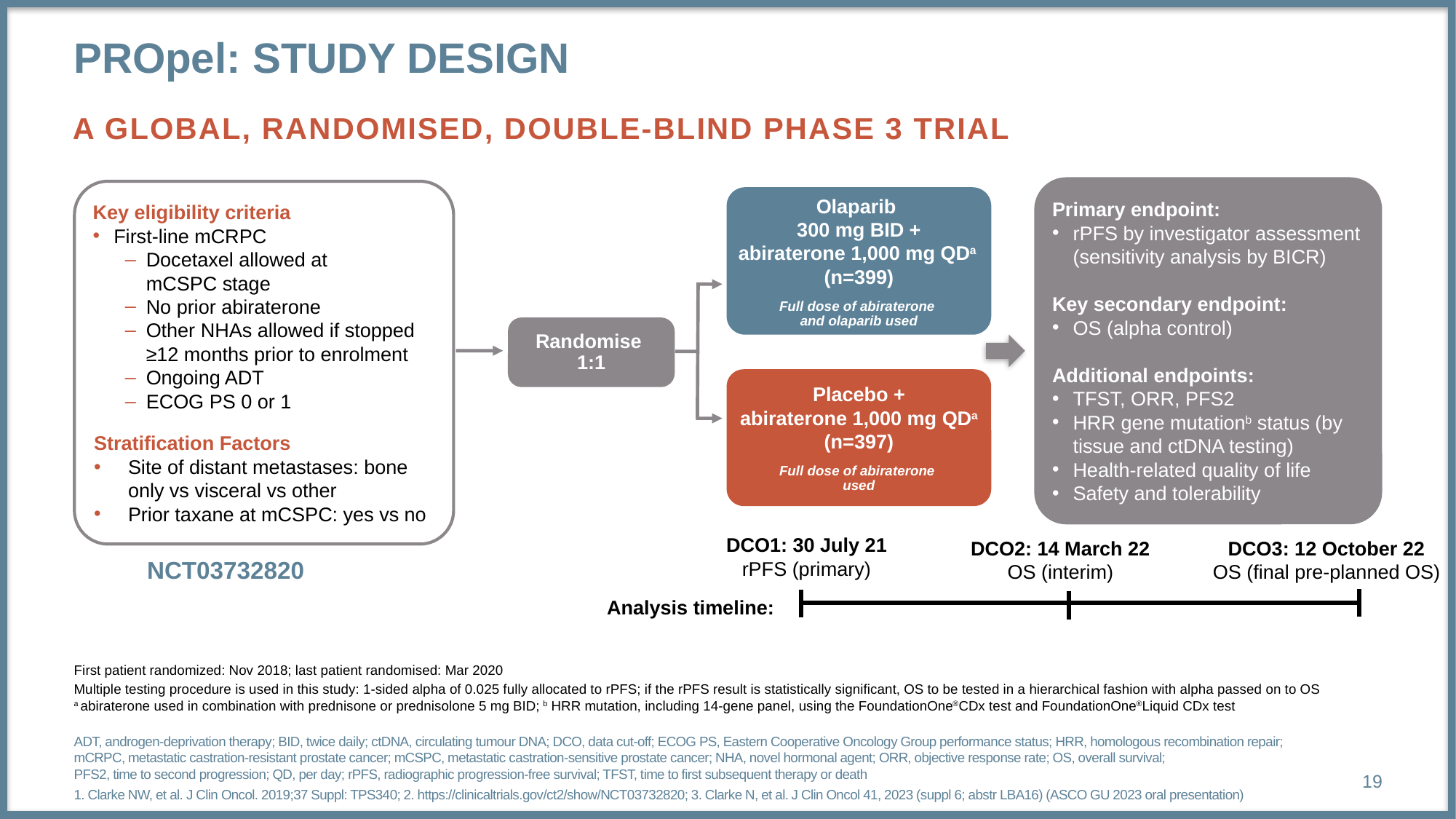

# PROpel: Study Design
a global, randomised, double-blind phase 3 trial
Primary endpoint:
rPFS by investigator assessment (sensitivity analysis by BICR)
Key secondary endpoint:
OS (alpha control)
Additional endpoints:
TFST, ORR, PFS2
HRR gene mutationb status (by tissue and ctDNA testing)
Health-related quality of life
Safety and tolerability
Key eligibility criteria
First-line mCRPC
Docetaxel allowed at mCSPC stage
No prior abiraterone
Other NHAs allowed if stopped
≥12 months prior to enrolment
Ongoing ADT
ECOG PS 0 or 1
Stratification Factors
Site of distant metastases: bone only vs visceral vs other
Prior taxane at mCSPC: yes vs no
Olaparib
300 mg BID +
abiraterone 1,000 mg QDa
(n=399)
Full dose of abiraterone
and olaparib used

Randomise
1:1

Placebo +
abiraterone 1,000 mg QDa
(n=397)
Full dose of abiraterone
used
DCO1: 30 July 21
rPFS (primary)

DCO2: 14 March 22
OS (interim)
DCO3: 12 October 22
OS (final pre-planned OS)
NCT03732820
Analysis timeline:
First patient randomized: Nov 2018​; last patient randomised: Mar 2020
Multiple testing procedure is used in this study: 1-sided alpha of 0.025 fully allocated to rPFS; if the rPFS result is statistically significant, OS to be tested in a hierarchical fashion with alpha passed on to OS
a abiraterone used in combination with prednisone or prednisolone 5 mg BID; b HRR mutation, including 14-gene panel, using the FoundationOne®CDx test and FoundationOne®Liquid CDx test
ADT, androgen-deprivation therapy; BID, twice daily; ctDNA, circulating tumour DNA; DCO, data cut-off; ECOG PS, Eastern Cooperative Oncology Group performance status; HRR, homologous recombination repair; mCRPC, metastatic castration-resistant prostate cancer; mCSPC, metastatic castration-sensitive prostate cancer; NHA, novel hormonal agent; ORR, objective response rate; OS, overall survival;
PFS2, time to second progression; QD, per day; rPFS, radiographic progression-free survival; TFST, time to first subsequent therapy or death
1. Clarke NW, et al. J Clin Oncol. 2019;37 Suppl: TPS340; 2. https://clinicaltrials.gov/ct2/show/NCT03732820; 3. Clarke N, et al. J Clin Oncol 41, 2023 (suppl 6; abstr LBA16) (ASCO GU 2023 oral presentation)
19